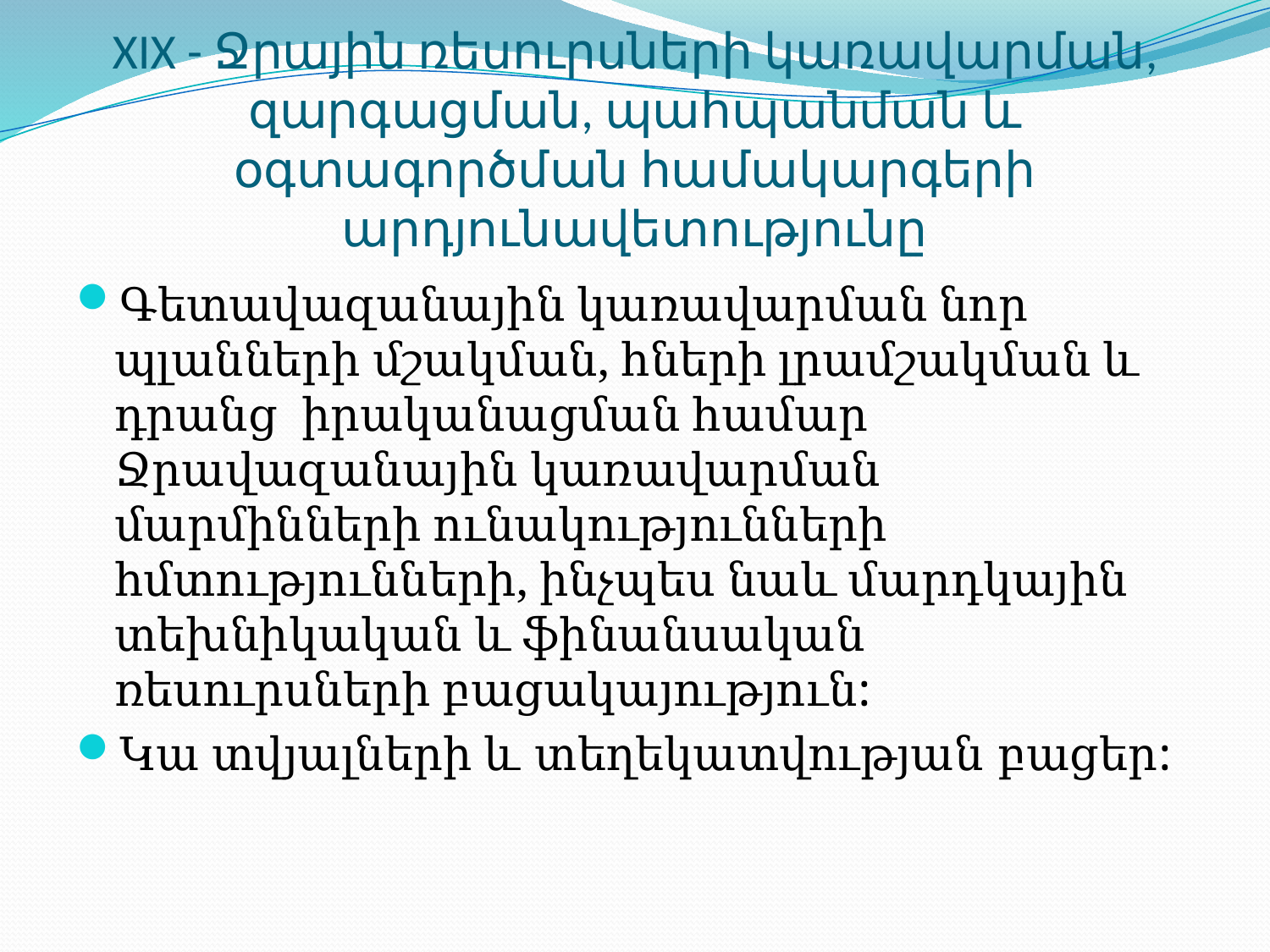

# XIX - Ջրային ռեսուրսների կառավարման, զարգացման, պահպանման և օգտագործման համակարգերի արդյունավետությունը
Գետավազանային կառավարման նոր պլանների մշակման, հների լրամշակման և դրանց  իրականացման համար Ջրավազանային կառավարման մարմինների ունակությունների հմտությունների, ինչպես նաև մարդկային տեխնիկական և ֆինանսական ռեսուրսների բացակայություն:
Կա տվյալների և տեղեկատվության բացեր: